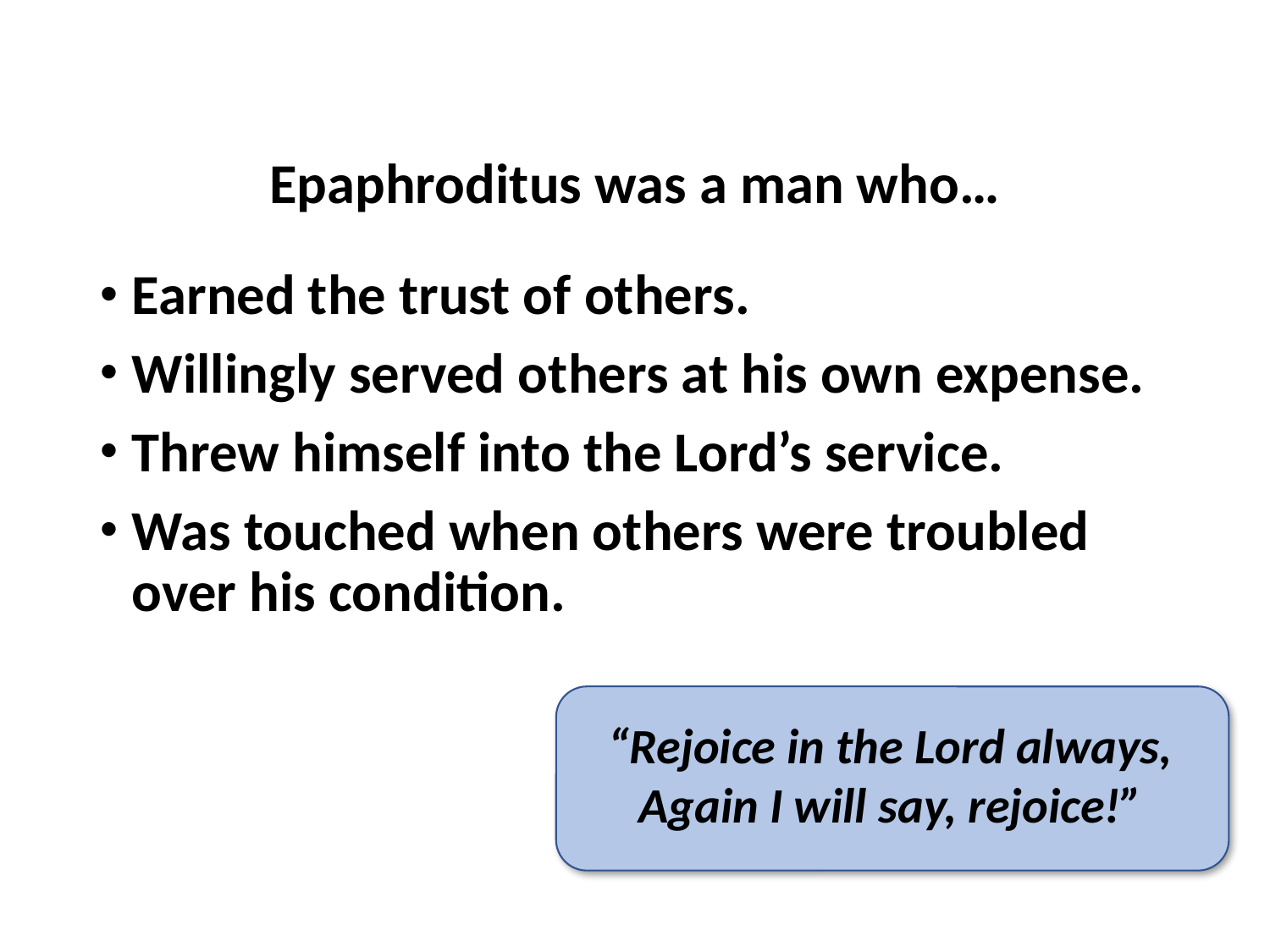

Epaphroditus was a man who…

Earned the trust of others.
Willingly served others at his own expense.
Threw himself into the Lord’s service.
Was touched when others were troubled over his condition.

“Rejoice in the Lord always, Again I will say, rejoice!”